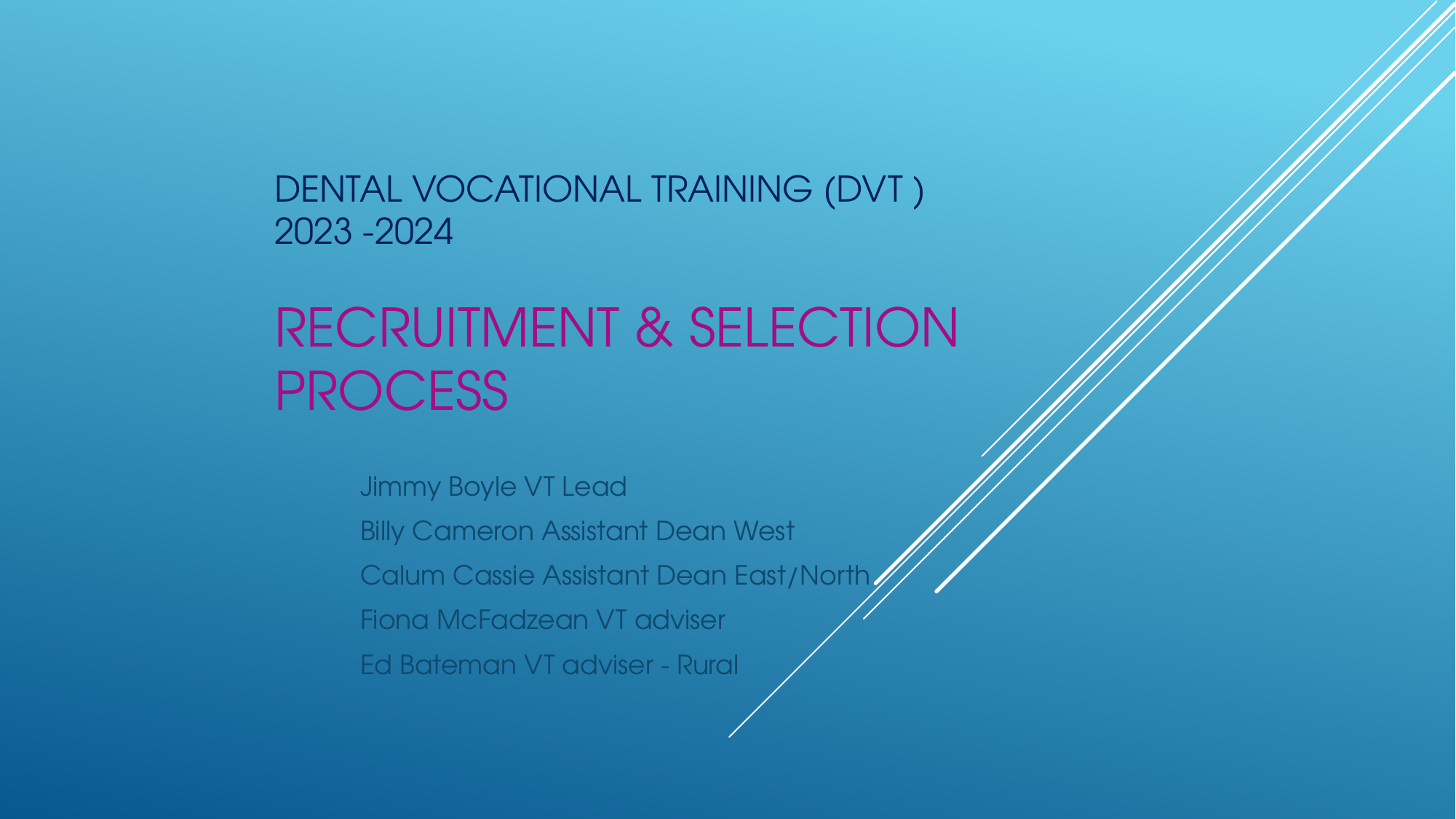

# Dental Vocational Training (DVT ) 2023 -2024 Recruitment & Selection Process
Jimmy Boyle VT Lead
Billy Cameron Assistant Dean West
Calum Cassie Assistant Dean East/North
Fiona McFadzean VT adviser
Ed Bateman VT adviser - Rural